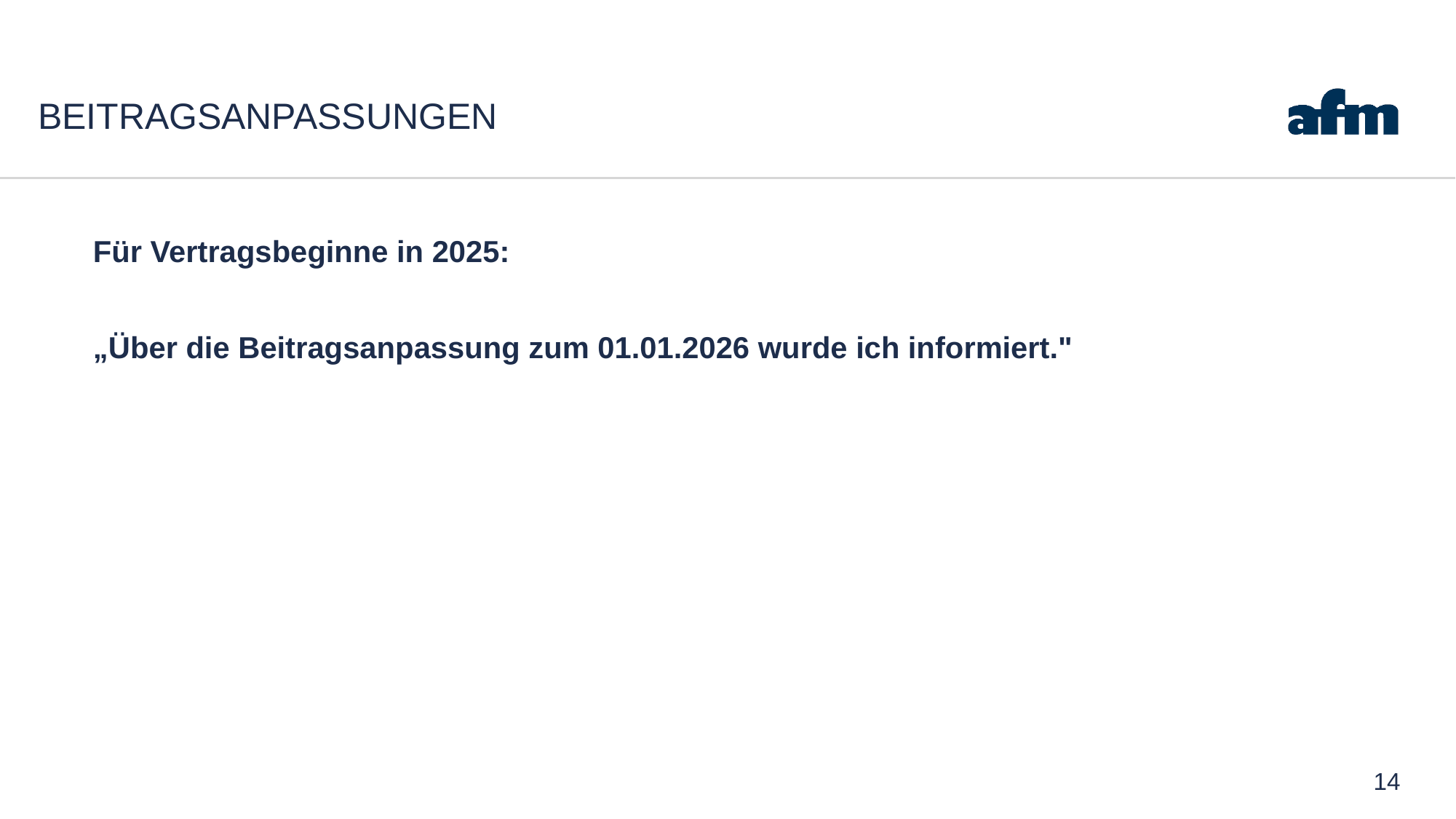

# Beitragsanpassungen
Für Vertragsbeginne in 2025:

„Über die Beitragsanpassung zum 01.01.2026 wurde ich informiert."

14